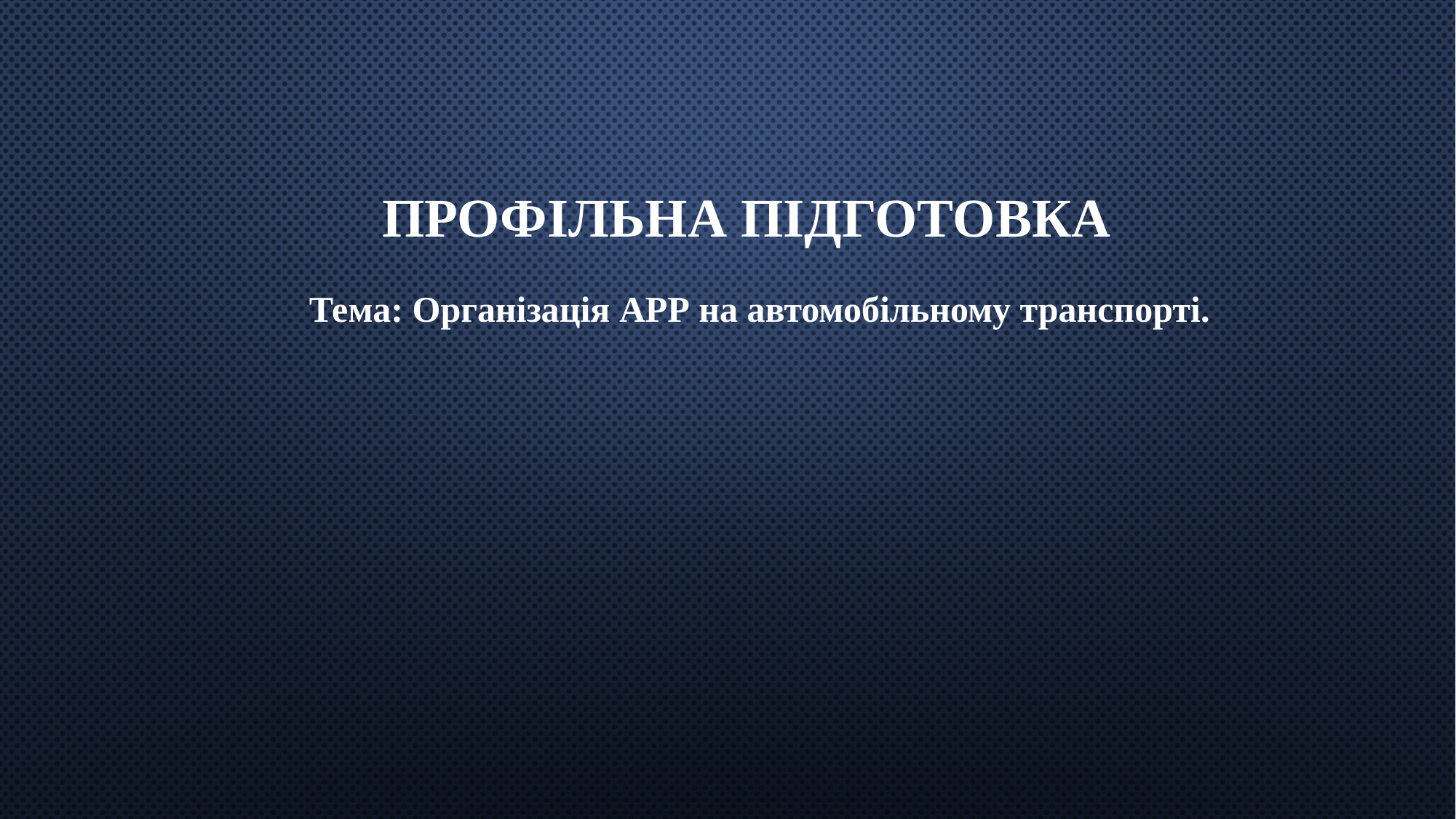

ПРОФІЛЬНА ПІДГОТОВКА
Тема: Організація АРР на автомобільному транспорті.